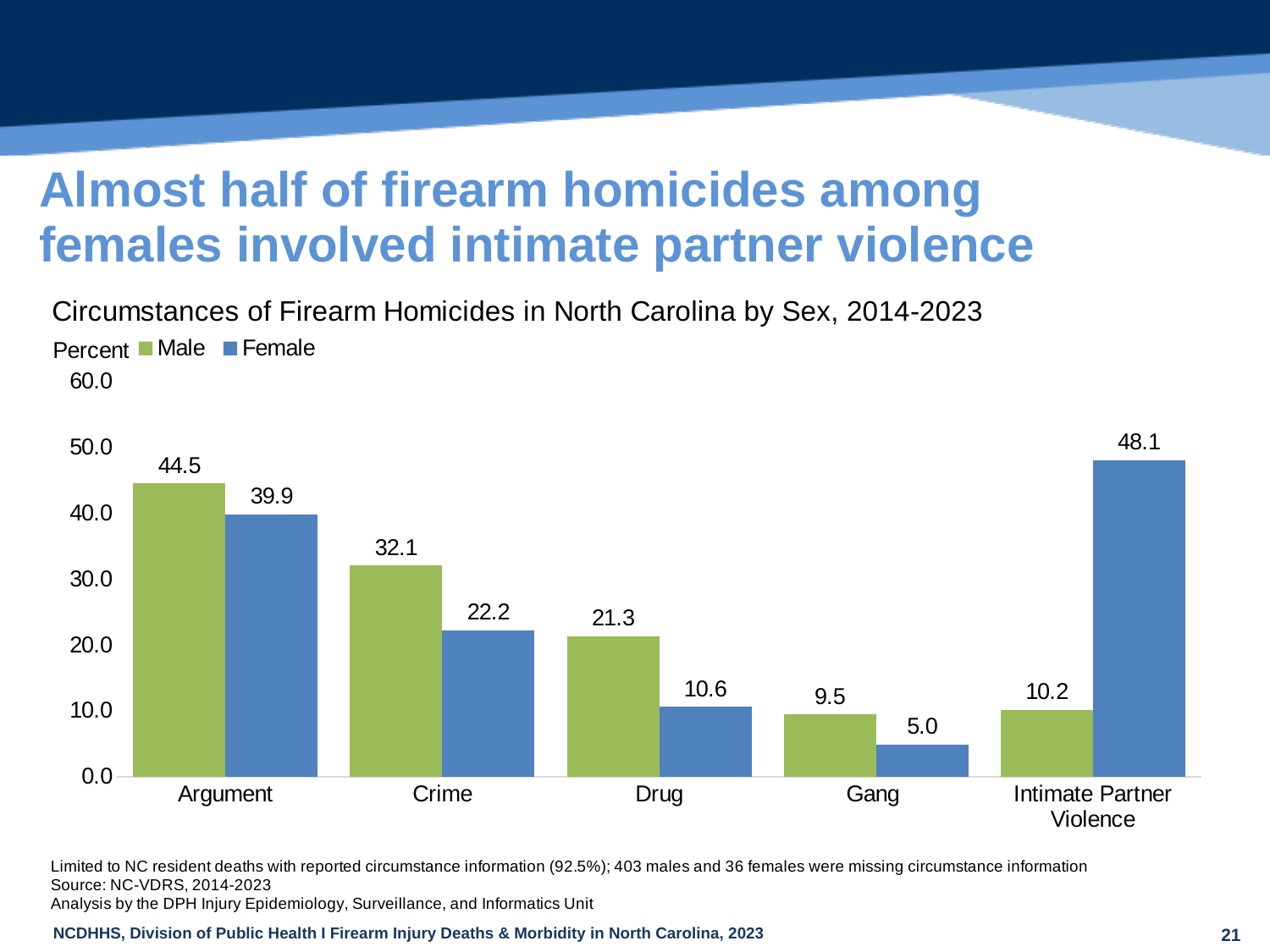

| Almost half of firearm homicides among females involved intimate partner violence |
| --- |

### Chart

| Category | Male | Female  |
|---|---|---|
| Argument | 44.52 | 39.89 |
| Crime | 32.08 | 22.21 |
| Drug | 21.33 | 10.63 |
| Gang  | 9.46 | 4.95 |
| Intimate Partner Violence | 10.15 | 48.11 |
21